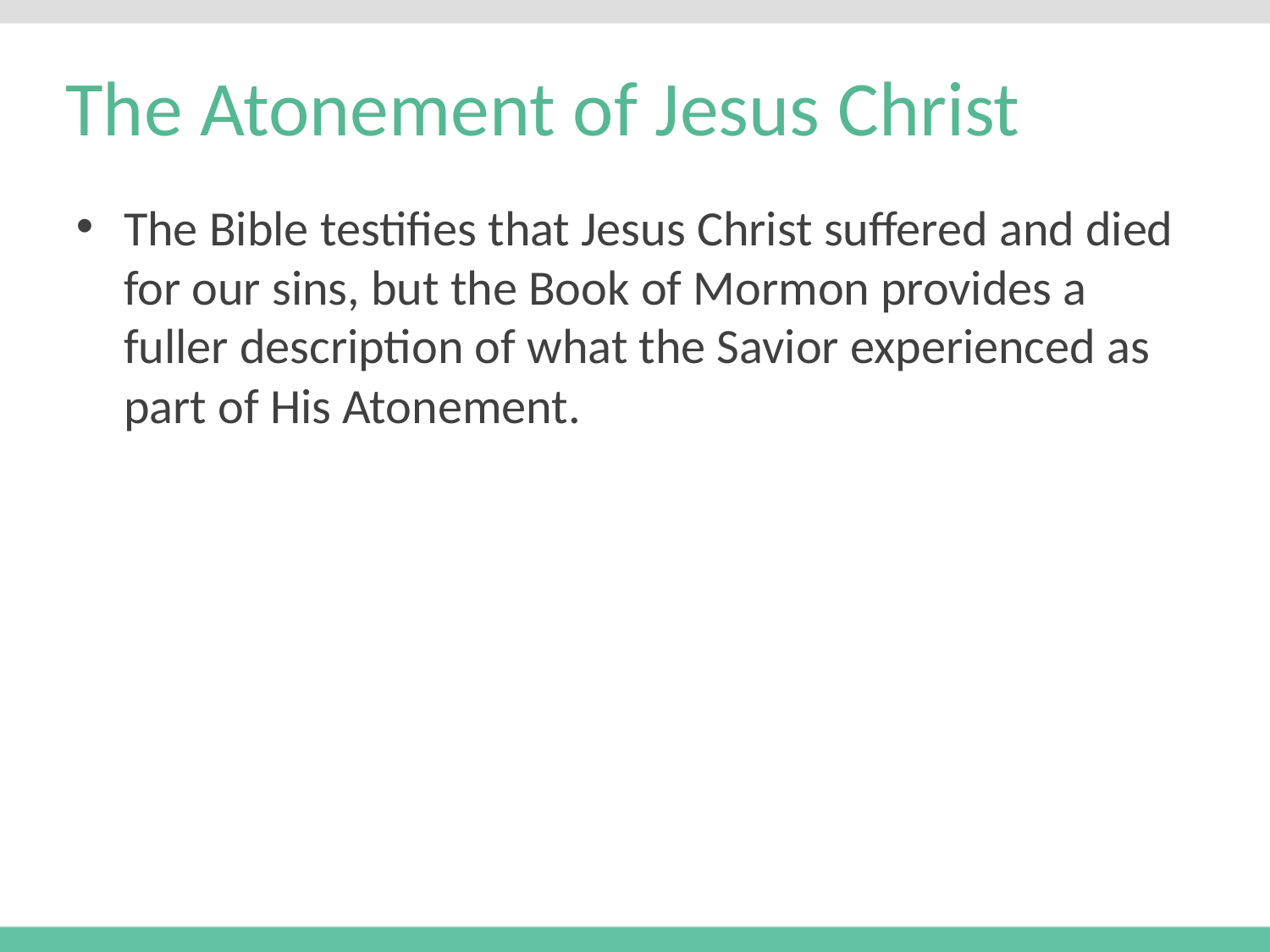

# The Atonement of Jesus Christ
The Bible testifies that Jesus Christ suffered and died for our sins, but the Book of Mormon provides a fuller description of what the Savior experienced as part of His Atonement.